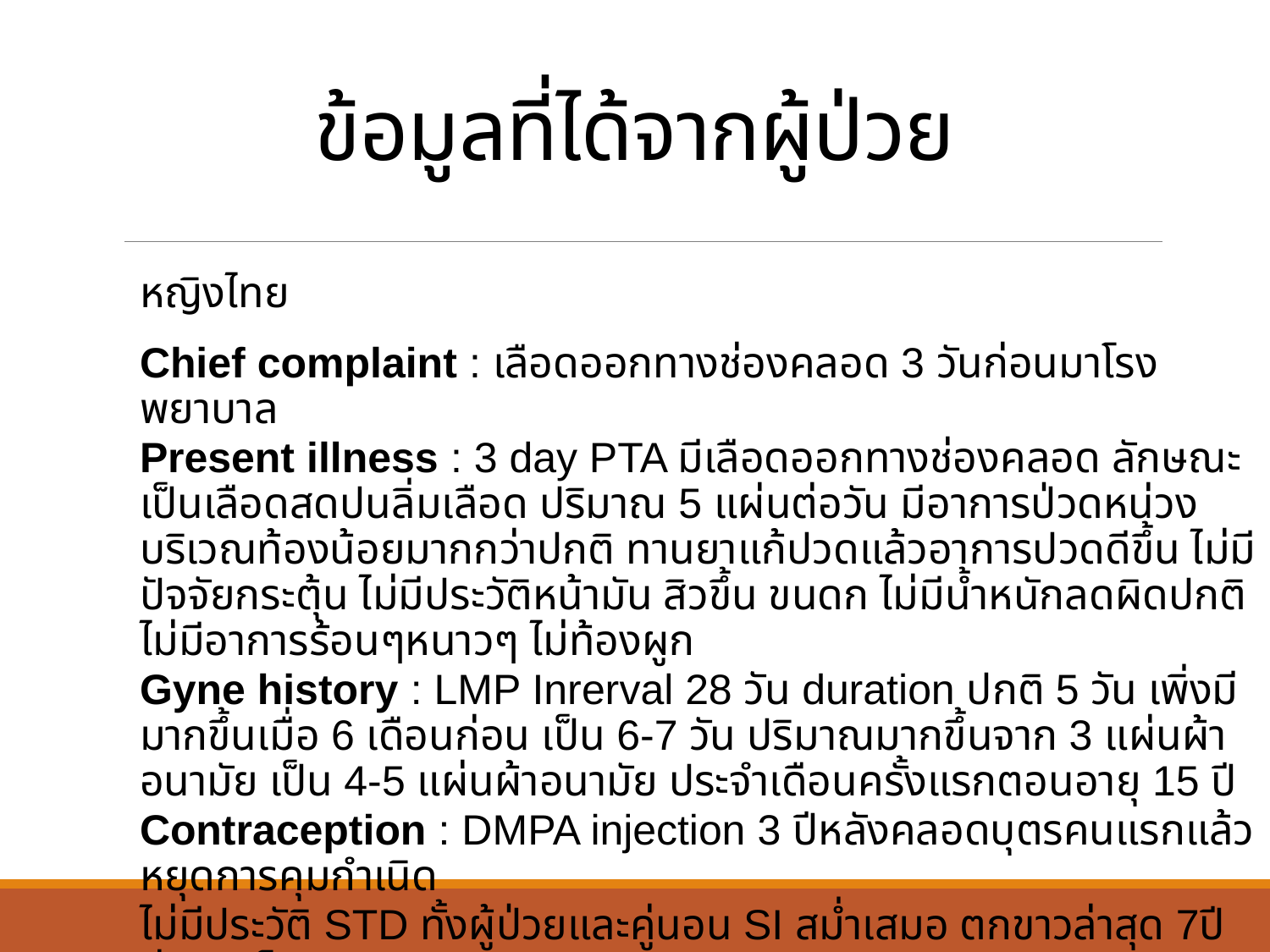

# ข้อมูลที่ได้จากผู้ป่วย
หญิงไทย
Chief complaint : เลือดออกทางช่องคลอด 3 วันก่อนมาโรงพยาบาล
Present illness : 3 day PTA มีเลือดออกทางช่องคลอด ลักษณะเป็นเลือดสดปนลิ่มเลือด ปริมาณ 5 แผ่นต่อวัน มีอาการป่วดหน่วงบริเวณท้องน้อยมากกว่าปกติ ทานยาแก้ปวดแล้วอาการปวดดีขึ้น ไม่มีปัจจัยกระตุ้น ไม่มีประวัติหน้ามัน สิวขึ้น ขนดก ไม่มีน้ำหนักลดผิดปกติ ไม่มีอาการร้อนๆหนาวๆ ไม่ท้องผูก
Gyne history : LMP Inrerval 28 วัน duration ปกติ 5 วัน เพิ่งมีมากขึ้นเมื่อ 6 เดือนก่อน เป็น 6-7 วัน ปริมาณมากขึ้นจาก 3 แผ่นผ้าอนามัย เป็น 4-5 แผ่นผ้าอนามัย ประจำเดือนครั้งแรกตอนอายุ 15 ปี
Contraception : DMPA injection 3 ปีหลังคลอดบุตรคนแรกแล้วหยุดการคุมกำเนิด
ไม่มีประวัติ STD ทั้งผู้ป่วยและคู่นอน SI สม่ำเสมอ ตกขาวล่าสุด 7ปีก่อนมาโรงพยาบาล